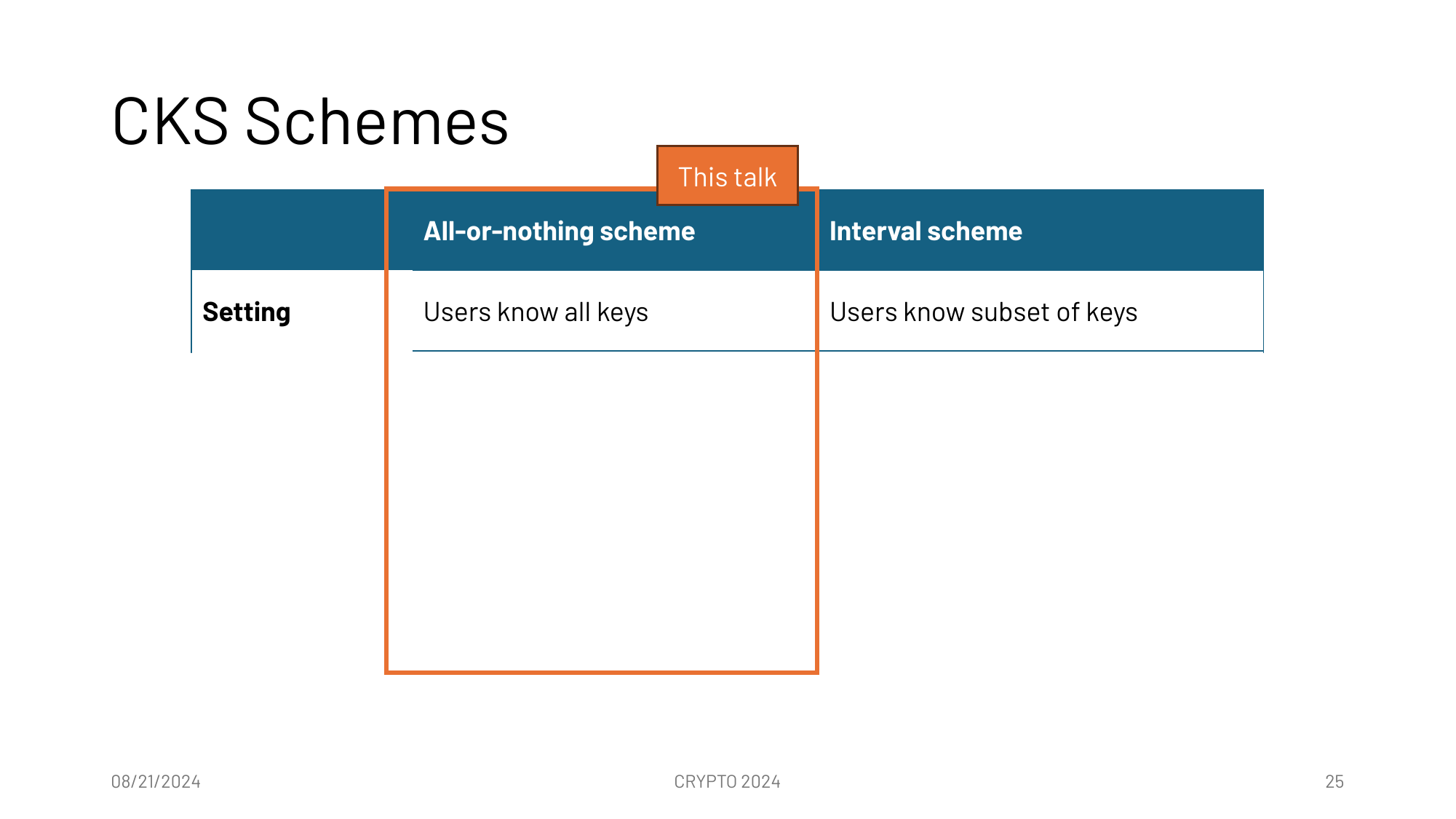

# CKS Schemes
This talk

|  | All-or-nothing scheme | Interval scheme |
| --- | --- | --- |
| Setting | Users know all keys | Users know subset of keys |
| Delegation | Prefixes | Intervals |
| Erasure | None | Intervals (local state grows) |
| State size | Constant | Logarithmic |
| Key retrieval | Linear time | Logarithmic time |

08/21/2024
CRYPTO 2024
25